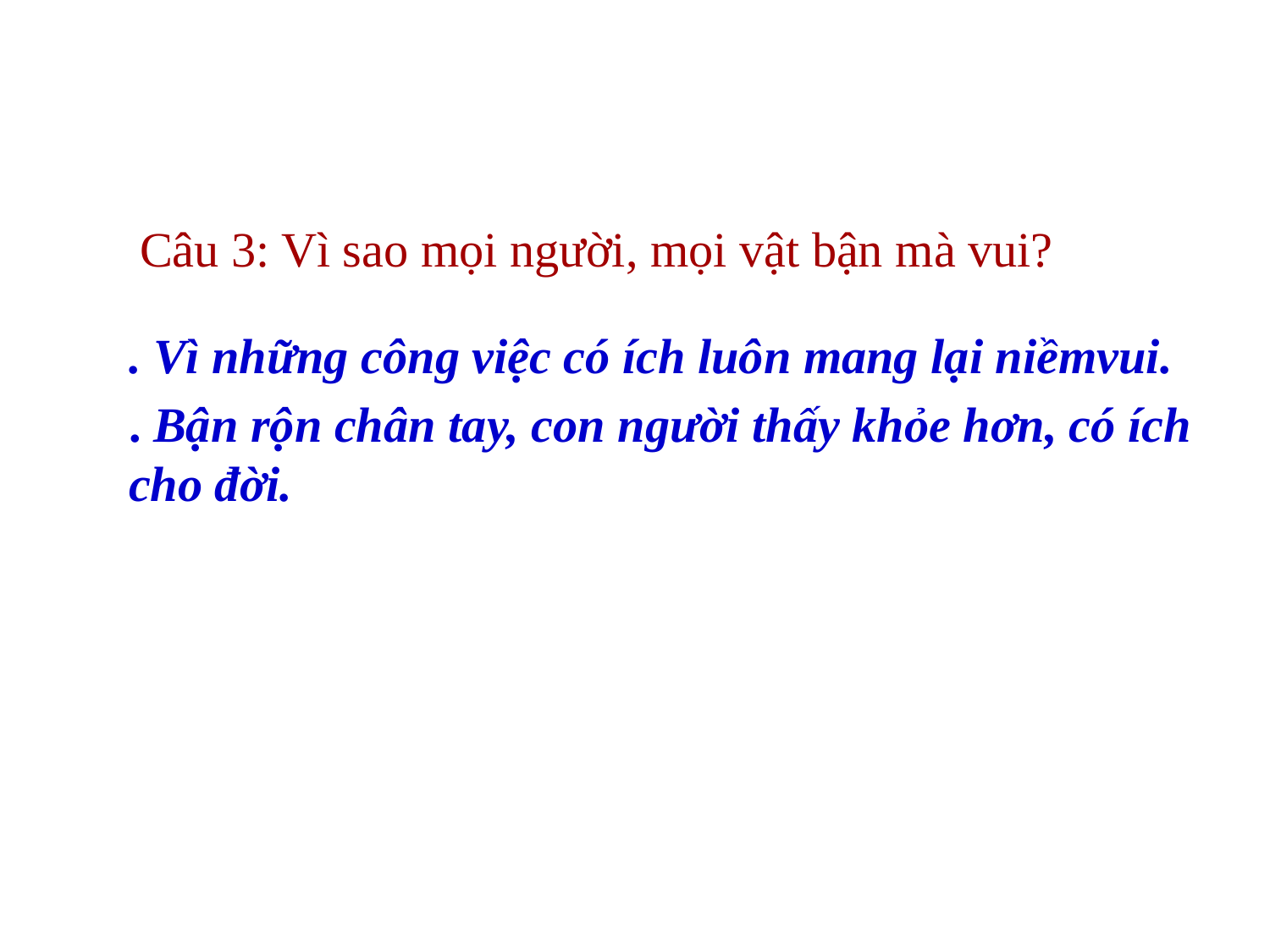

Câu 3: Vì sao mọi người, mọi vật bận mà vui?
. Vì những công việc có ích luôn mang lại niềmvui.
. Bận rộn chân tay, con người thấy khỏe hơn, có ích cho đời.